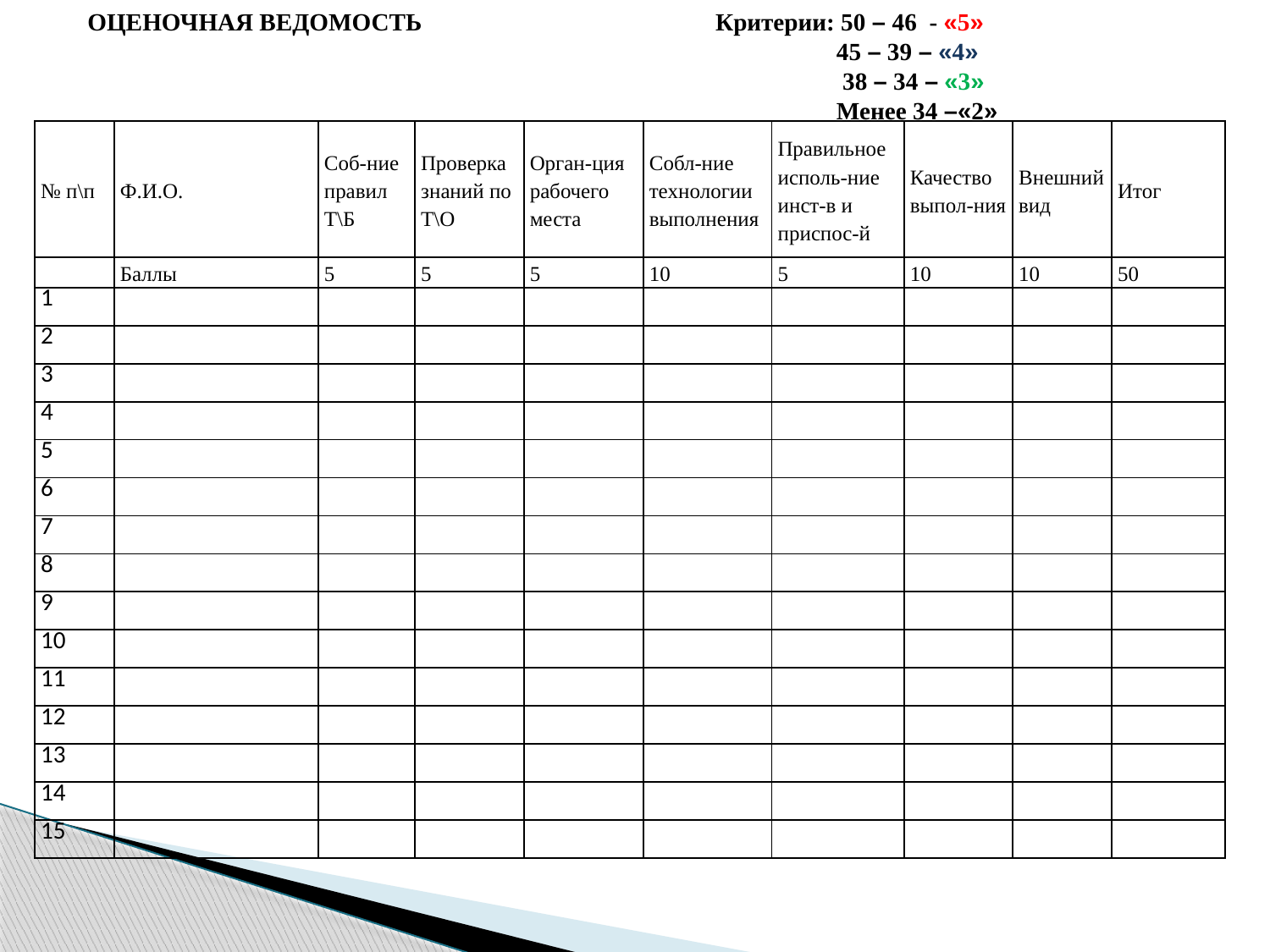

ОЦЕНОЧНАЯ ВЕДОМОСТЬ                                          Критерии: 50 – 46  - «5»
                                                                                                                          45 – 39 – «4»
                                                                                                                           38 – 34 – «3»
                                                                                                                          Менее 34 –«2»
| № п\п | Ф.И.О. | Соб-ние правил Т\Б | Проверка знаний по Т\О | Орган-ция рабочего места | Собл-ние технологии выполнения | Правильное исполь-ние инст-в и приспос-й | Качество выпол-ния | Внешний вид | Итог |
| --- | --- | --- | --- | --- | --- | --- | --- | --- | --- |
|  | Баллы | 5 | 5 | 5 | 10 | 5 | 10 | 10 | 50 |
| 1 |  |  |  |  |  |  |  |  |  |
| 2 |  |  |  |  |  |  |  |  |  |
| 3 |  |  |  |  |  |  |  |  |  |
| 4 |  |  |  |  |  |  |  |  |  |
| 5 |  |  |  |  |  |  |  |  |  |
| 6 |  |  |  |  |  |  |  |  |  |
| 7 |  |  |  |  |  |  |  |  |  |
| 8 |  |  |  |  |  |  |  |  |  |
| 9 |  |  |  |  |  |  |  |  |  |
| 10 |  |  |  |  |  |  |  |  |  |
| 11 |  |  |  |  |  |  |  |  |  |
| 12 |  |  |  |  |  |  |  |  |  |
| 13 |  |  |  |  |  |  |  |  |  |
| 14 |  |  |  |  |  |  |  |  |  |
| 15 |  |  |  |  |  |  |  |  |  |